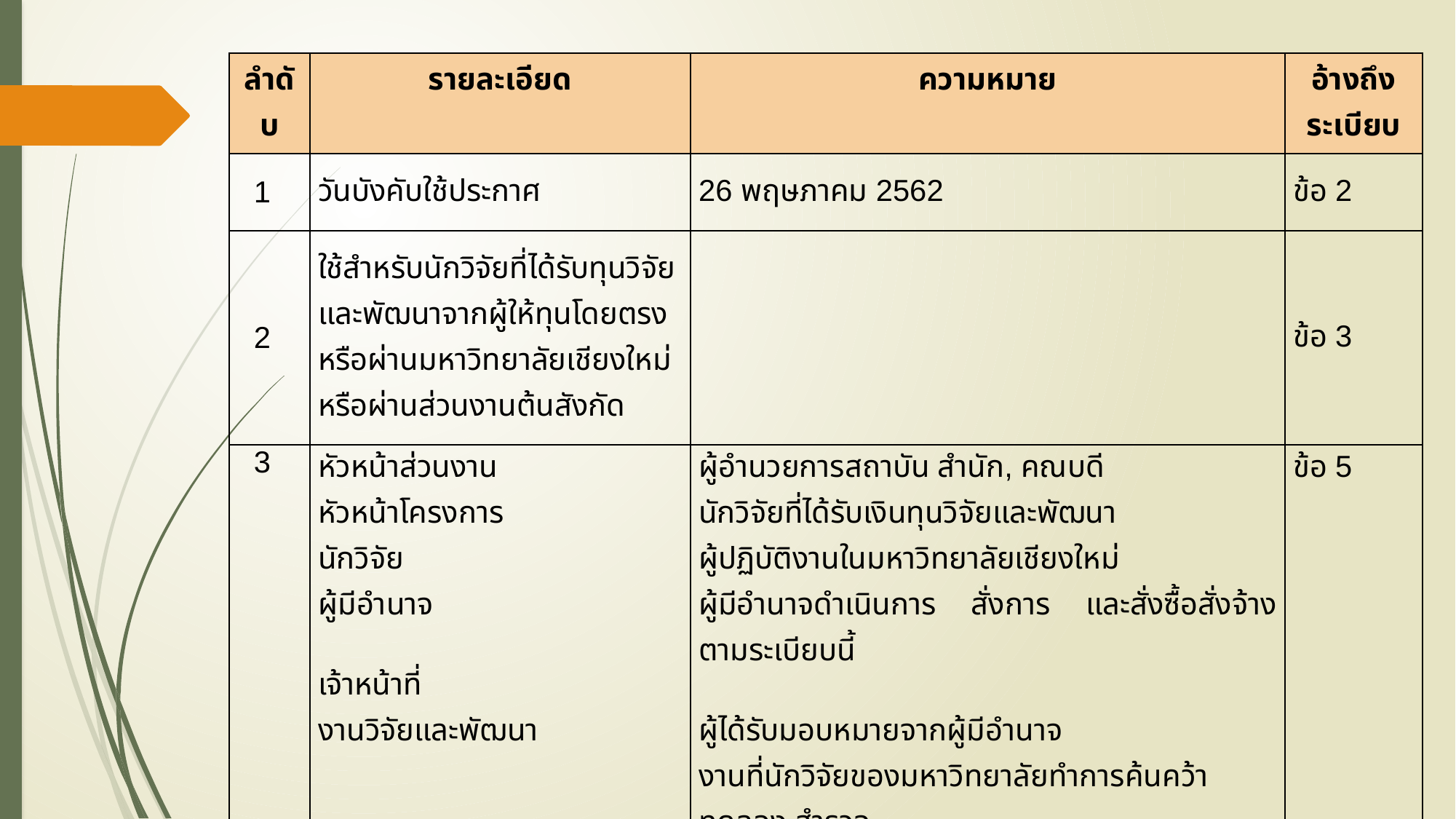

| ลำดับ | รายละเอียด | ความหมาย | อ้างถึงระเบียบ |
| --- | --- | --- | --- |
| 1 | วันบังคับใช้ประกาศ | 26 พฤษภาคม 2562 | ข้อ 2 |
| 2 | ใช้สำหรับนักวิจัยที่ได้รับทุนวิจัย และพัฒนาจากผู้ให้ทุนโดยตรง หรือผ่านมหาวิทยาลัยเชียงใหม่ หรือผ่านส่วนงานต้นสังกัด |  | ข้อ 3 |
| 3 | หัวหน้าส่วนงาน หัวหน้าโครงการ นักวิจัย ผู้มีอำนาจ   เจ้าหน้าที่ งานวิจัยและพัฒนา | ผู้อำนวยการสถาบัน สำนัก, คณบดี นักวิจัยที่ได้รับเงินทุนวิจัยและพัฒนา ผู้ปฏิบัติงานในมหาวิทยาลัยเชียงใหม่ ผู้มีอำนาจดำเนินการ สั่งการ และสั่งซื้อสั่งจ้าง ตามระเบียบนี้ ผู้ได้รับมอบหมายจากผู้มีอำนาจ งานที่นักวิจัยของมหาวิทยาลัยทําการค้นคว้า ทดลอง สํารวจ หรือศึกษาตามหลักวิชาการฯ | ข้อ 5 |